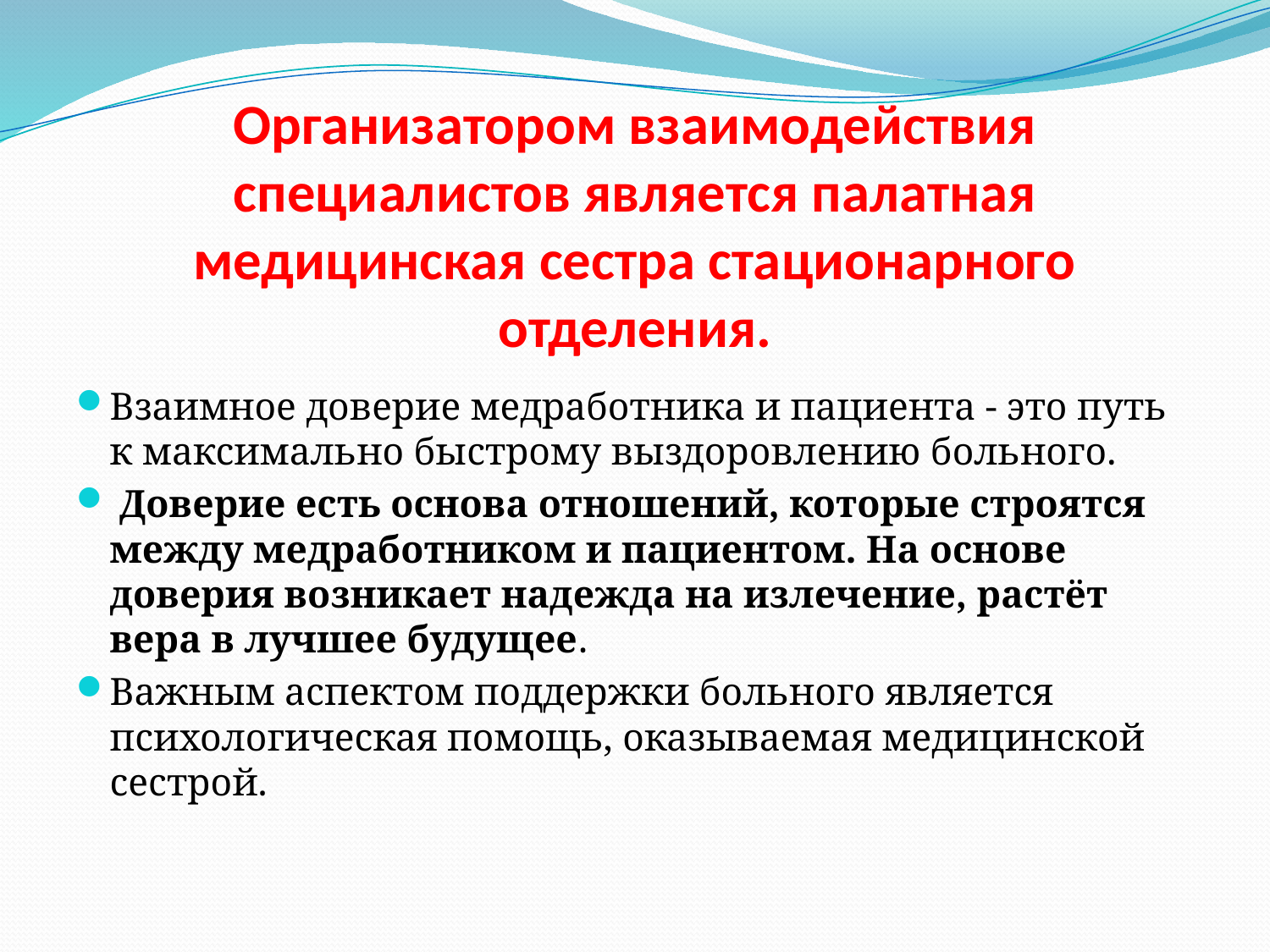

# Организатором взаимодействия специалистов является палатная медицинская сестра стационарного отделения.
Взаимное доверие медработника и пациента - это путь к максимально быстрому выздоровлению больного.
 Доверие есть основа отношений, которые строятся между медработником и пациентом. На основе доверия возникает надежда на излечение, растёт вера в лучшее будущее.
Важным аспектом поддержки больного является психологическая помощь, оказываемая медицинской сестрой.